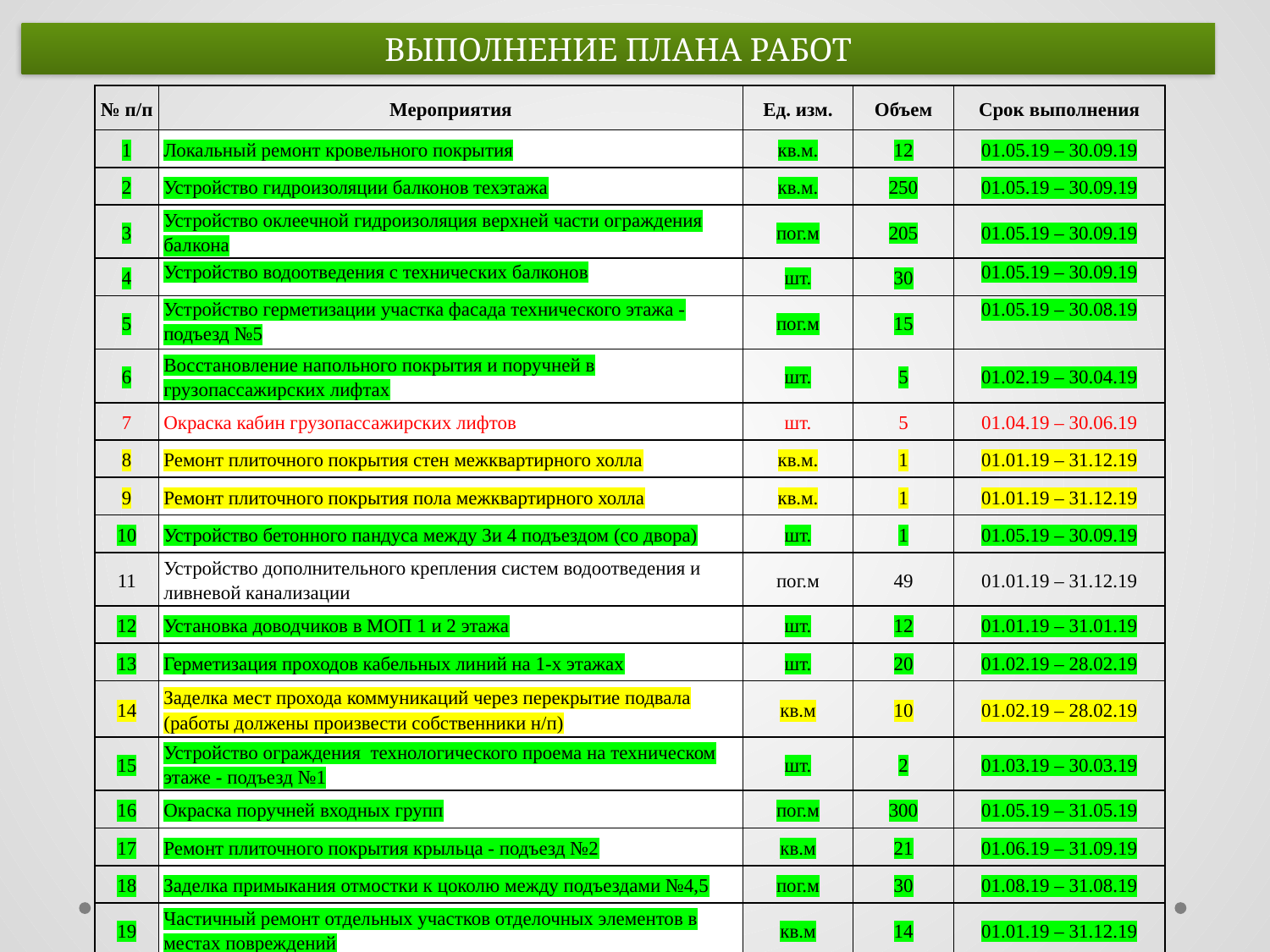

ВЫПОЛНЕНИЕ ПЛАНА РАБОТ

| № п/п | Мероприятия | Ед. изм. | Объем | Срок выполнения |
| --- | --- | --- | --- | --- |
| 1 | Локальный ремонт кровельного покрытия | кв.м. | 12 | 01.05.19 – 30.09.19 |
| 2 | Устройство гидроизоляции балконов техэтажа | кв.м. | 250 | 01.05.19 – 30.09.19 |
| 3 | Устройство оклеечной гидроизоляция верхней части ограждения балкона | пог.м | 205 | 01.05.19 – 30.09.19 |
| 4 | Устройство водоотведения с технических балконов | шт. | 30 | 01.05.19 – 30.09.19 |
| 5 | Устройство герметизации участка фасада технического этажа - подъезд №5 | пог.м | 15 | 01.05.19 – 30.08.19 |
| 6 | Восстановление напольного покрытия и поручней в грузопассажирских лифтах | шт. | 5 | 01.02.19 – 30.04.19 |
| 7 | Окраска кабин грузопассажирских лифтов | шт. | 5 | 01.04.19 – 30.06.19 |
| 8 | Ремонт плиточного покрытия стен межквартирного холла | кв.м. | 1 | 01.01.19 – 31.12.19 |
| 9 | Ремонт плиточного покрытия пола межквартирного холла | кв.м. | 1 | 01.01.19 – 31.12.19 |
| 10 | Устройство бетонного пандуса между 3и 4 подъездом (со двора) | шт. | 1 | 01.05.19 – 30.09.19 |
| 11 | Устройство дополнительного крепления систем водоотведения и ливневой канализации | пог.м | 49 | 01.01.19 – 31.12.19 |
| 12 | Установка доводчиков в МОП 1 и 2 этажа | шт. | 12 | 01.01.19 – 31.01.19 |
| 13 | Герметизация проходов кабельных линий на 1-х этажах | шт. | 20 | 01.02.19 – 28.02.19 |
| 14 | Заделка мест прохода коммуникаций через перекрытие подвала (работы должены произвести собственники н/п) | кв.м | 10 | 01.02.19 – 28.02.19 |
| 15 | Устройство ограждения технологического проема на техническом этаже - подъезд №1 | шт. | 2 | 01.03.19 – 30.03.19 |
| 16 | Окраска поручней входных групп | пог.м | 300 | 01.05.19 – 31.05.19 |
| 17 | Ремонт плиточного покрытия крыльца - подъезд №2 | кв.м | 21 | 01.06.19 – 31.09.19 |
| 18 | Заделка примыкания отмостки к цоколю между подъездами №4,5 | пог.м | 30 | 01.08.19 – 31.08.19 |
| 19 | Частичный ремонт отдельных участков отделочных элементов в местах повреждений | кв.м | 14 | 01.01.19 – 31.12.19 |